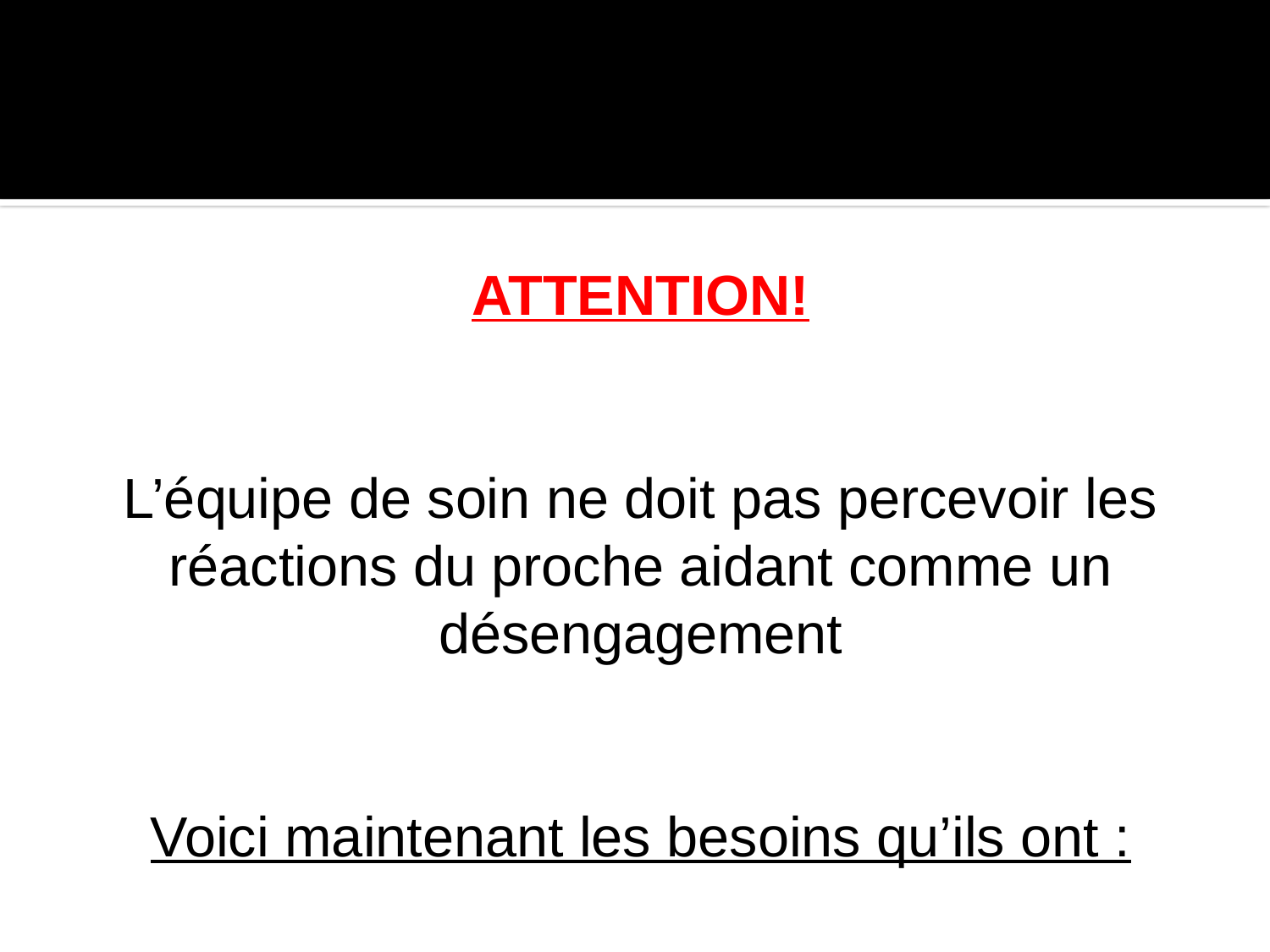

#
ATTENTION!

L’équipe de soin ne doit pas percevoir les réactions du proche aidant comme un désengagement

Voici maintenant les besoins qu’ils ont :